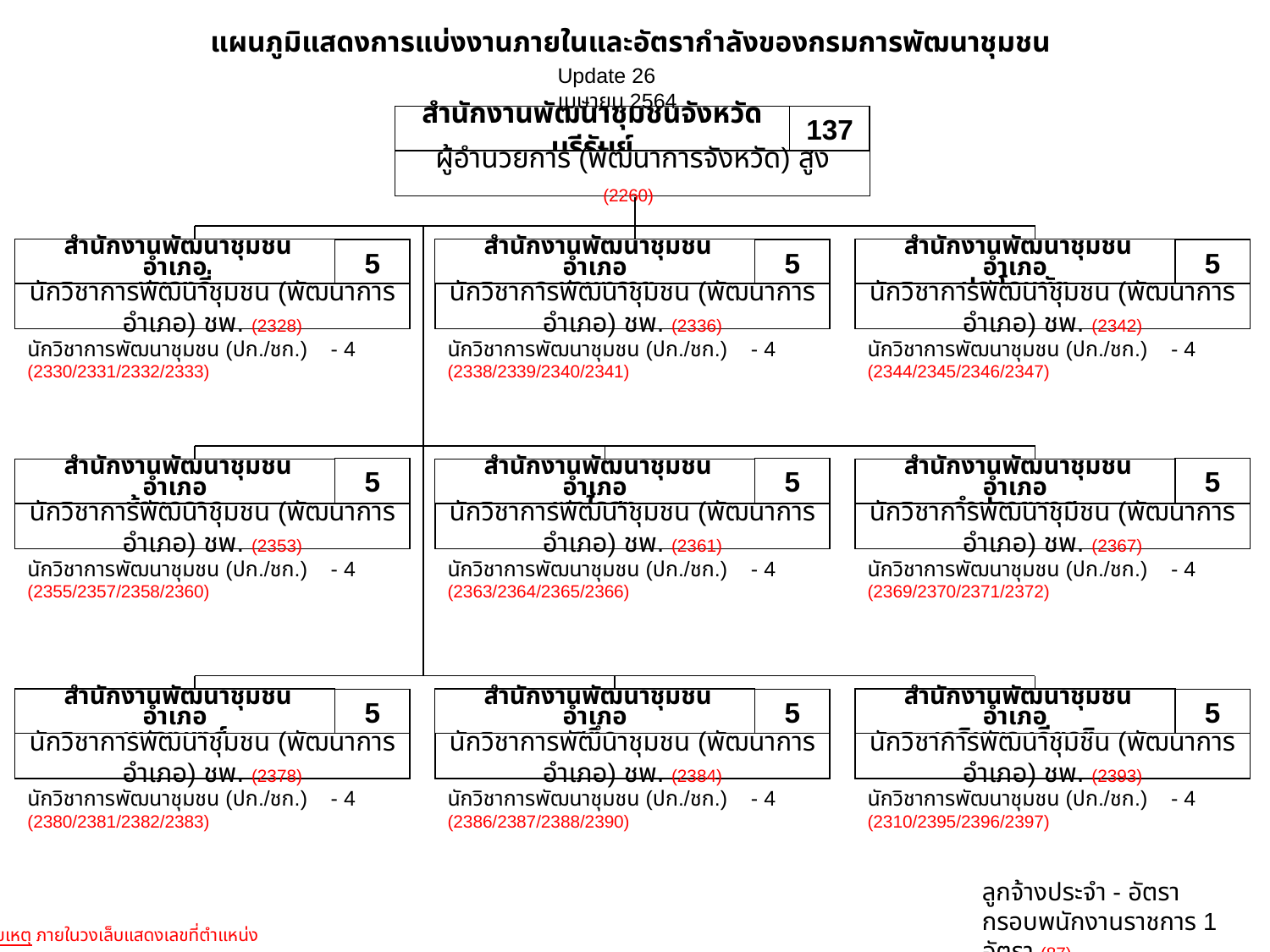

แผนภูมิแสดงการแบ่งงานภายในและอัตรากำลังของกรมการพัฒนาชุมชน
Update 26 เมษายน 2564
สำนักงานพัฒนาชุมชนจังหวัดบุรีรัมย์
137
ผู้อำนวยการ (พัฒนาการจังหวัด) สูง (2260)

 สำนักงานพัฒนาชุมชนอำเภอ
หนองกี่
5
นักวิชาการพัฒนาชุมชน (พัฒนาการอำเภอ) ชพ. (2328)

 สำนักงานพัฒนาชุมชนอำเภอ
ละหานทราย
5
นักวิชาการพัฒนาชุมชน (พัฒนาการอำเภอ) ชพ. (2336)

 สำนักงานพัฒนาชุมชนอำเภอ
ประโคนชัย
5
นักวิชาการพัฒนาชุมชน (พัฒนาการอำเภอ) ชพ. (2342)
นักวิชาการพัฒนาชุมชน (ปก./ชก.)    - 4
(2330/2331/2332/2333)

นักวิชาการพัฒนาชุมชน (ปก./ชก.)    - 4
(2338/2339/2340/2341)

นักวิชาการพัฒนาชุมชน (ปก./ชก.)    - 4
(2344/2345/2346/2347)

5

 สำนักงานพัฒนาชุมชนอำเภอ
บ้านกรวด
นักวิชาการพัฒนาชุมชน (พัฒนาการอำเภอ) ชพ. (2353)
5

 สำนักงานพัฒนาชุมชนอำเภอ
พุทไธสง
นักวิชาการพัฒนาชุมชน (พัฒนาการอำเภอ) ชพ. (2361)
5

 สำนักงานพัฒนาชุมชนอำเภอ
ลำปลายมาศ
นักวิชาการพัฒนาชุมชน (พัฒนาการอำเภอ) ชพ. (2367)
นักวิชาการพัฒนาชุมชน (ปก./ชก.)    - 4
(2355/2357/2358/2360)

นักวิชาการพัฒนาชุมชน (ปก./ชก.)    - 4
(2363/2364/2365/2366)
นักวิชาการพัฒนาชุมชน (ปก./ชก.)    - 4
(2369/2370/2371/2372)

 สำนักงานพัฒนาชุมชนอำเภอ
หนองหงส์
5
นักวิชาการพัฒนาชุมชน (พัฒนาการอำเภอ) ชพ. (2378)

 สำนักงานพัฒนาชุมชนอำเภอ
สตึก
5
นักวิชาการพัฒนาชุมชน (พัฒนาการอำเภอ) ชพ. (2384)

 สำนักงานพัฒนาชุมชนอำเภอ
เฉลิมพระเกียรติ
5
นักวิชาการพัฒนาชุมชน (พัฒนาการอำเภอ) ชพ. (2393)
นักวิชาการพัฒนาชุมชน (ปก./ชก.)    - 4
(2380/2381/2382/2383)

นักวิชาการพัฒนาชุมชน (ปก./ชก.)    - 4
(2386/2387/2388/2390)
นักวิชาการพัฒนาชุมชน (ปก./ชก.)    - 4
(2310/2395/2396/2397)
ลูกจ้างประจำ - อัตรา
กรอบพนักงานราชการ 1 อัตรา (87)
หมายเหตุ ภายในวงเล็บแสดงเลขที่ตำแหน่ง